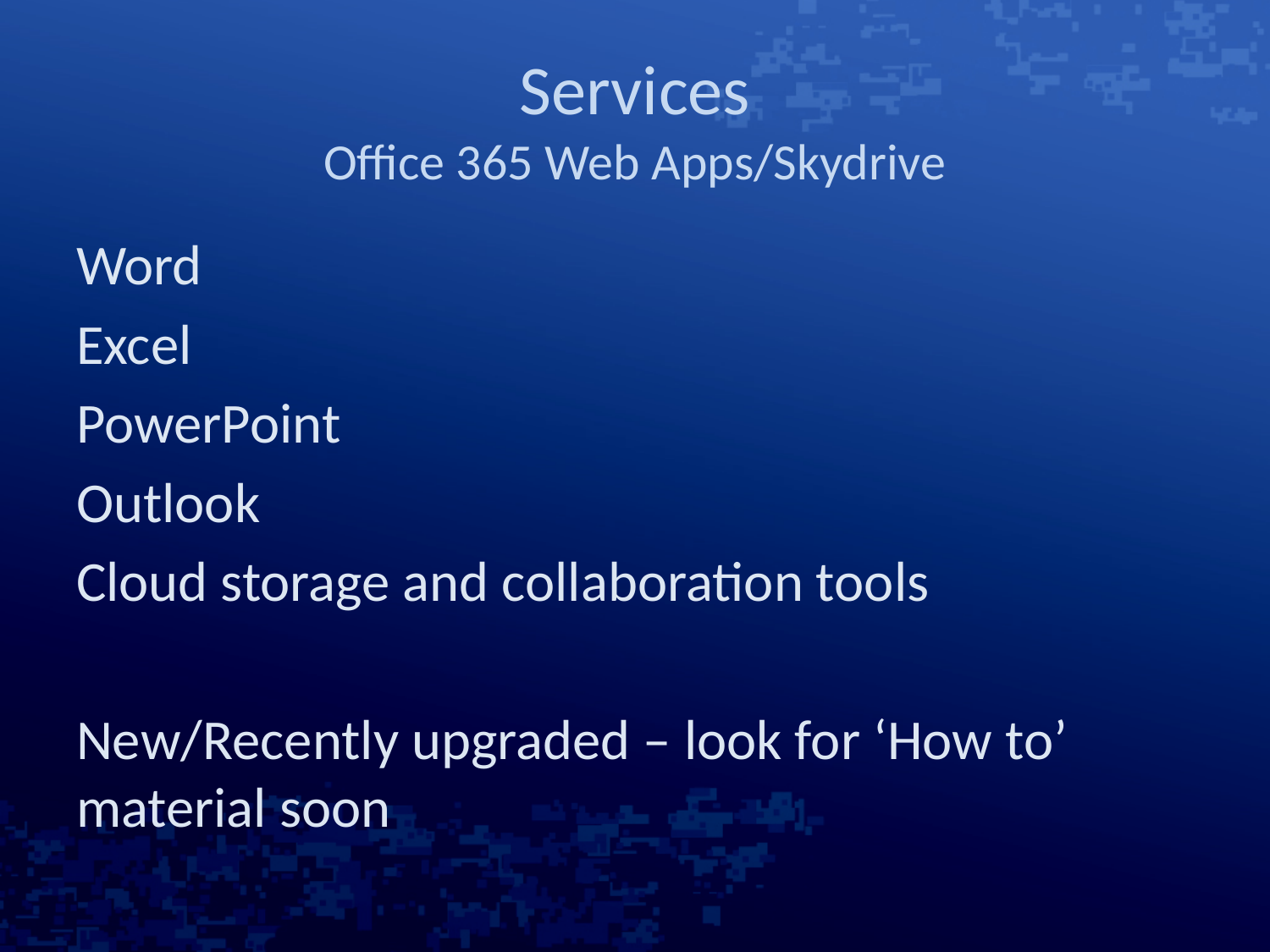

# Services Office 365 Web Apps/Skydrive
Word
Excel
PowerPoint
Outlook
Cloud storage and collaboration tools

New/Recently upgraded – look for ‘How to’  material soon